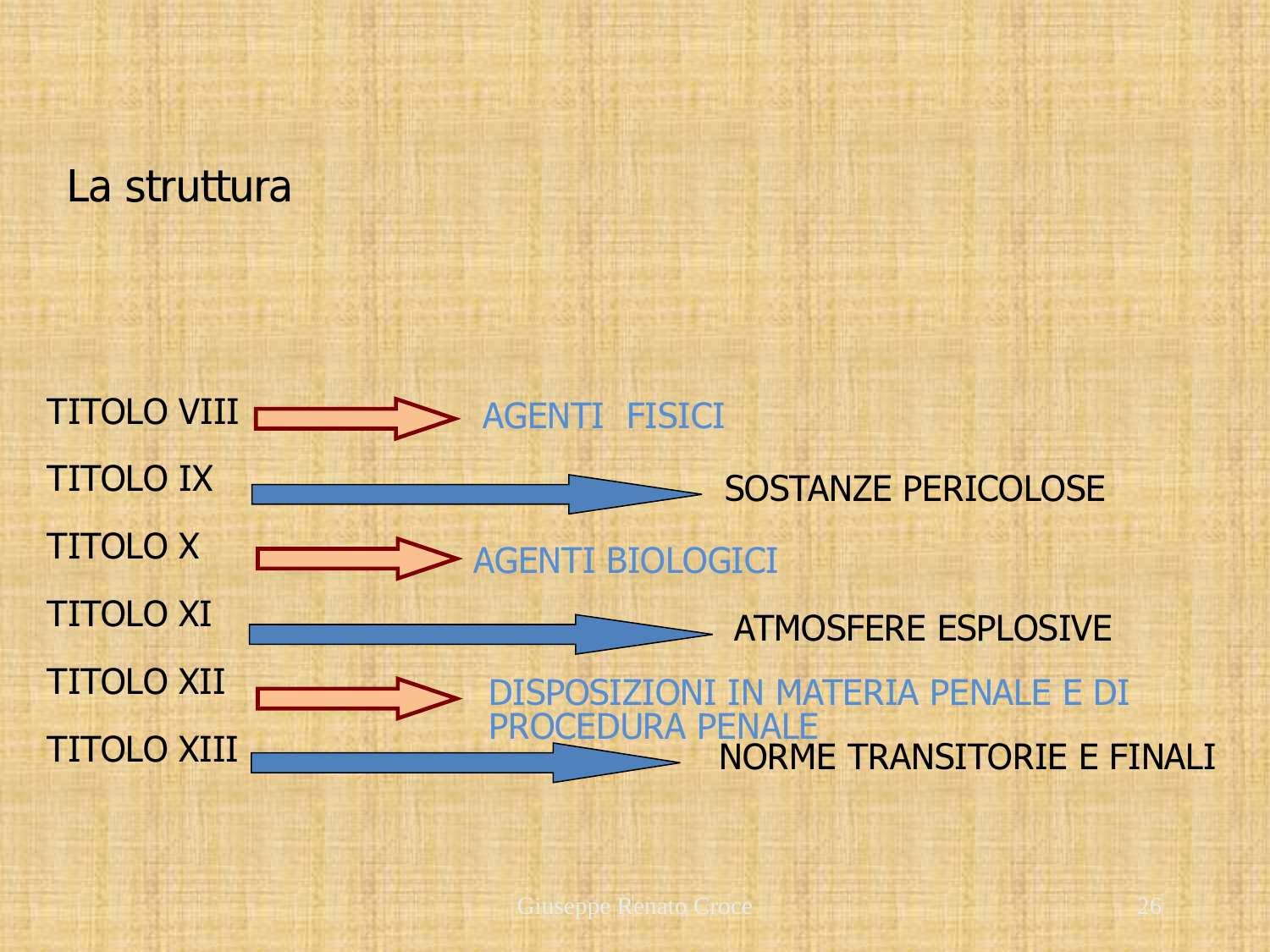

La struttura

TITOLO VIII

TITOLO IX

TITOLO X

TITOLO XI

TITOLO XII

TITOLO XIII

AGENTI  FISICI

SOSTANZE PERICOLOSE

AGENTI BIOLOGICI
ATMOSFERE ESPLOSIVE

DISPOSIZIONI IN MATERIA PENALE E DI
PROCEDURA PENALE

NORME TRANSITORIE E FINALI

Giuseppe Renato Croce
26